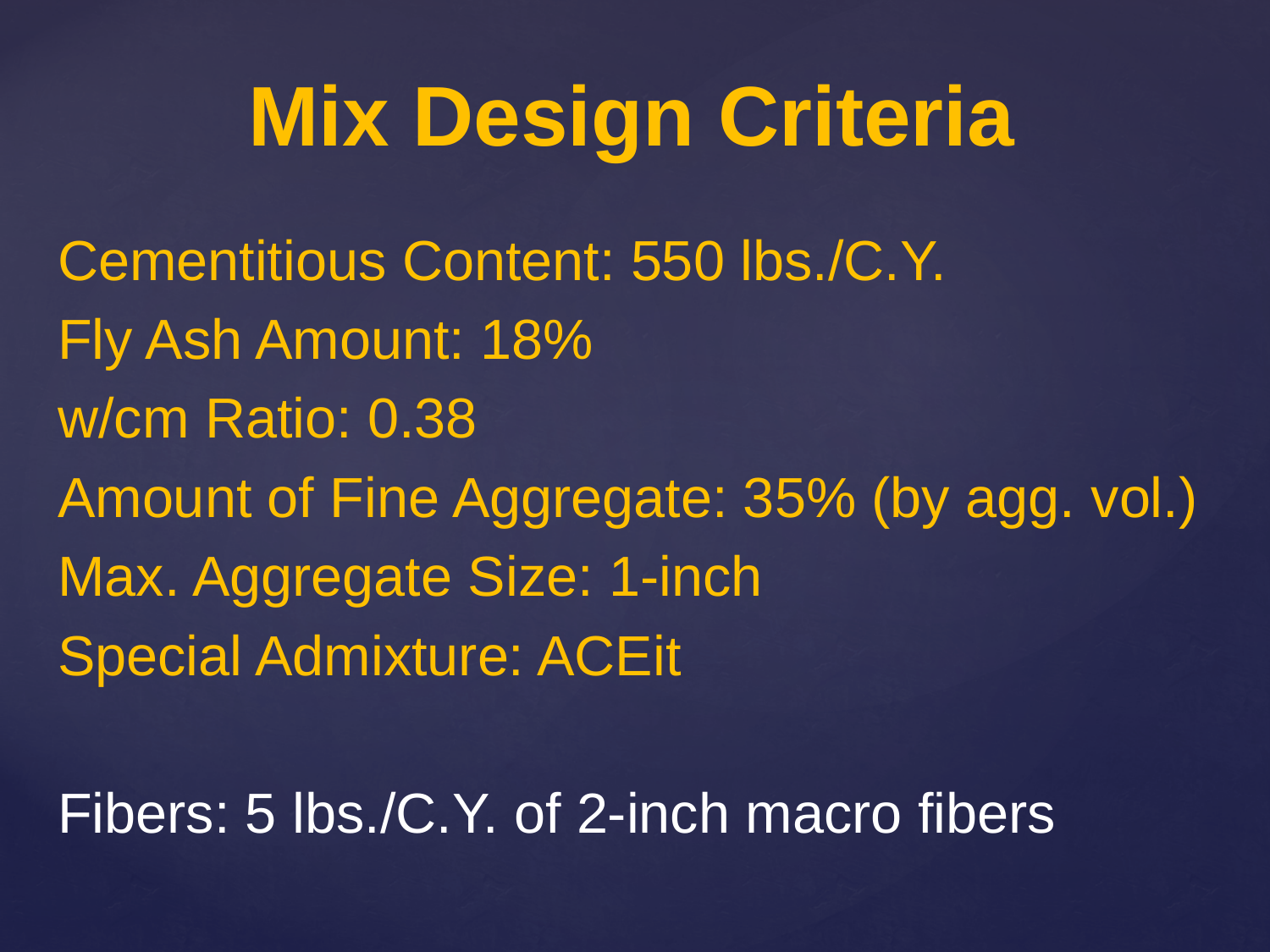

# Mix Design Criteria
Cementitious Content: 550 lbs./C.Y.
Fly Ash Amount: 18%
w/cm Ratio: 0.38
Amount of Fine Aggregate: 35% (by agg. vol.)
Max. Aggregate Size: 1-inch
Special Admixture: ACEit

Fibers: 5 lbs./C.Y. of 2-inch macro fibers